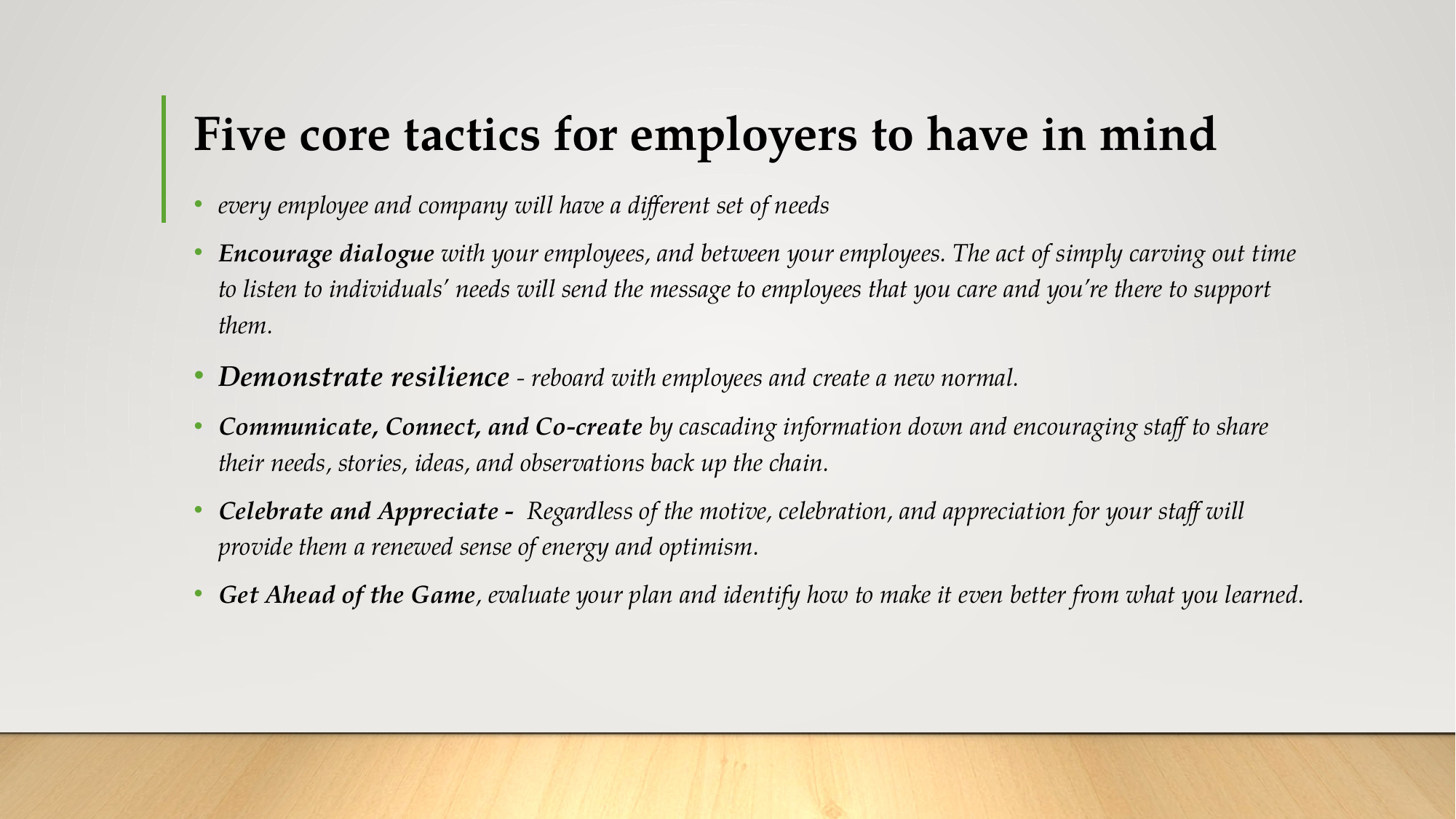

# Five core tactics for employers to have in mind
every employee and company will have a different set of needs
Encourage dialogue with your employees, and between your employees. The act of simply carving out time to listen to individuals’ needs will send the message to employees that you care and you’re there to support them.
Demonstrate resilience - reboard with employees and create a new normal.
Communicate, Connect, and Co-create by cascading information down and encouraging staff to share their needs, stories, ideas, and observations back up the chain.
Celebrate and Appreciate -  Regardless of the motive, celebration, and appreciation for your staff will provide them a renewed sense of energy and optimism.
Get Ahead of the Game, evaluate your plan and identify how to make it even better from what you learned.